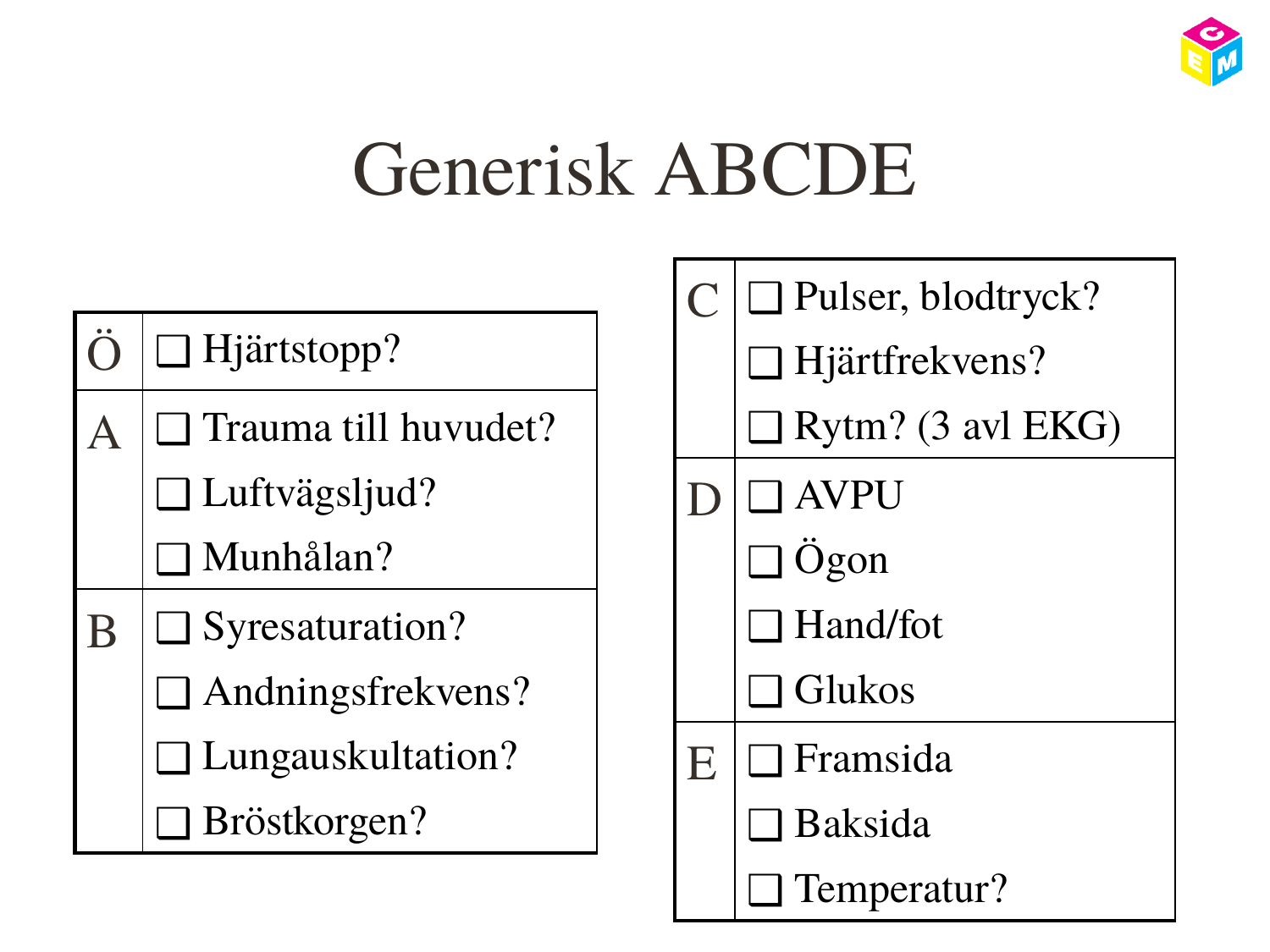

# Generisk ABCDE
| C | Pulser, blodtryck? Hjärtfrekvens? Rytm? (3 avl EKG) |
| --- | --- |
| D | AVPU Ögon Hand/fot Glukos |
| E | Framsida Baksida Temperatur? |
| Ö | Hjärtstopp? |
| --- | --- |
| A | Trauma till huvudet? Luftvägsljud? Munhålan? |
| B | Syresaturation? Andningsfrekvens? Lungauskultation? Bröstkorgen? |